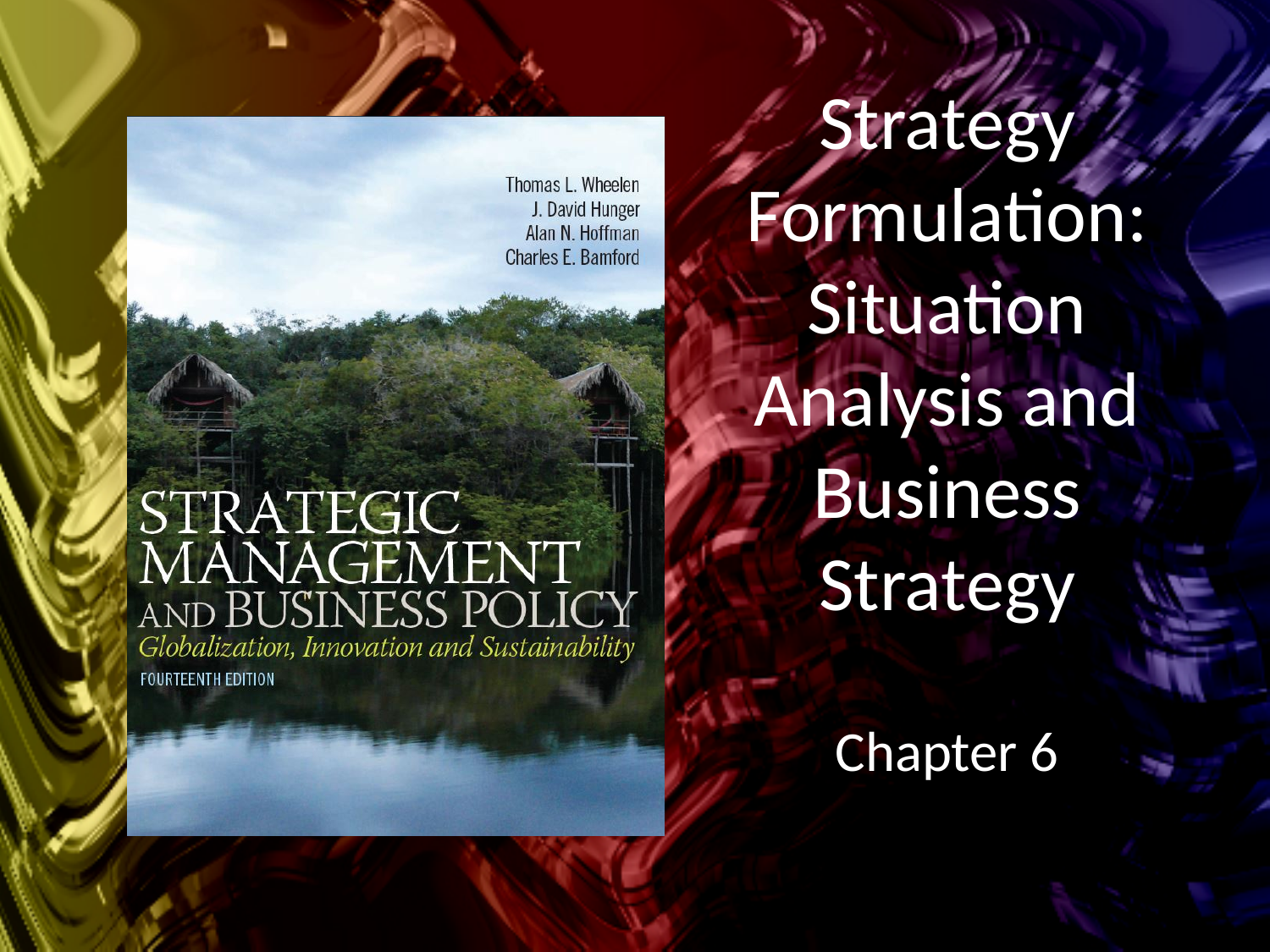

# Strategy Formulation: Situation Analysis and Business Strategy
Chapter 6